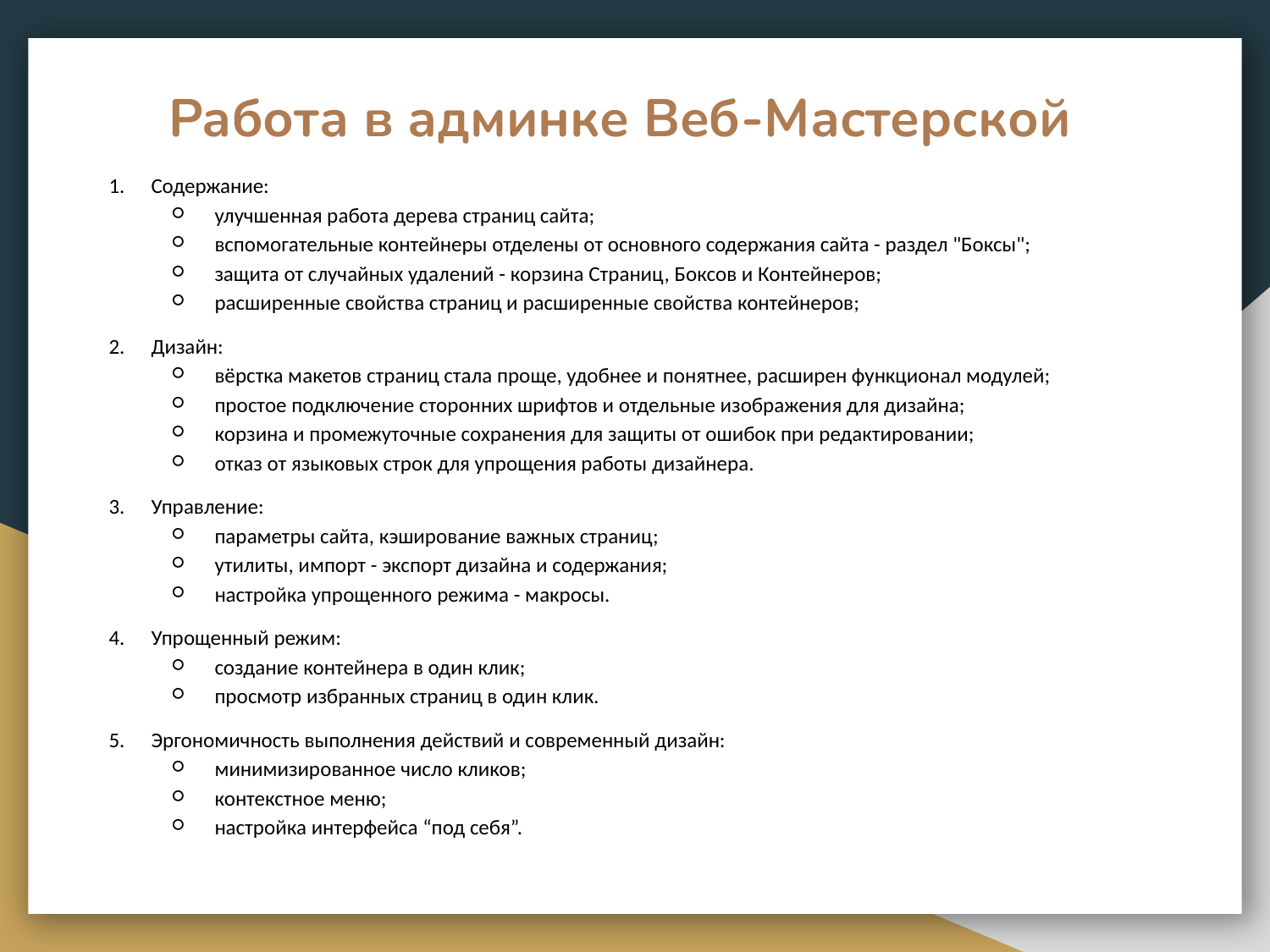

# Работа в админке Веб-Мастерской
Содержание:
улучшенная работа дерева страниц сайта;
вспомогательные контейнеры отделены от основного содержания сайта - раздел "Боксы";
защита от случайных удалений - корзина Страниц, Боксов и Контейнеров;
расширенные свойства страниц и расширенные свойства контейнеров;
Дизайн:
вёрстка макетов страниц стала проще, удобнее и понятнее, расширен функционал модулей;
простое подключение сторонних шрифтов и отдельные изображения для дизайна;
корзина и промежуточные сохранения для защиты от ошибок при редактировании;
отказ от языковых строк для упрощения работы дизайнера.
Управление:
параметры сайта, кэширование важных страниц;
утилиты, импорт - экспорт дизайна и содержания;
настройка упрощенного режима - макросы.
Упрощенный режим:
создание контейнера в один клик;
просмотр избранных страниц в один клик.
Эргономичность выполнения действий и современный дизайн:
минимизированное число кликов;
контекстное меню;
настройка интерфейса “под себя”.